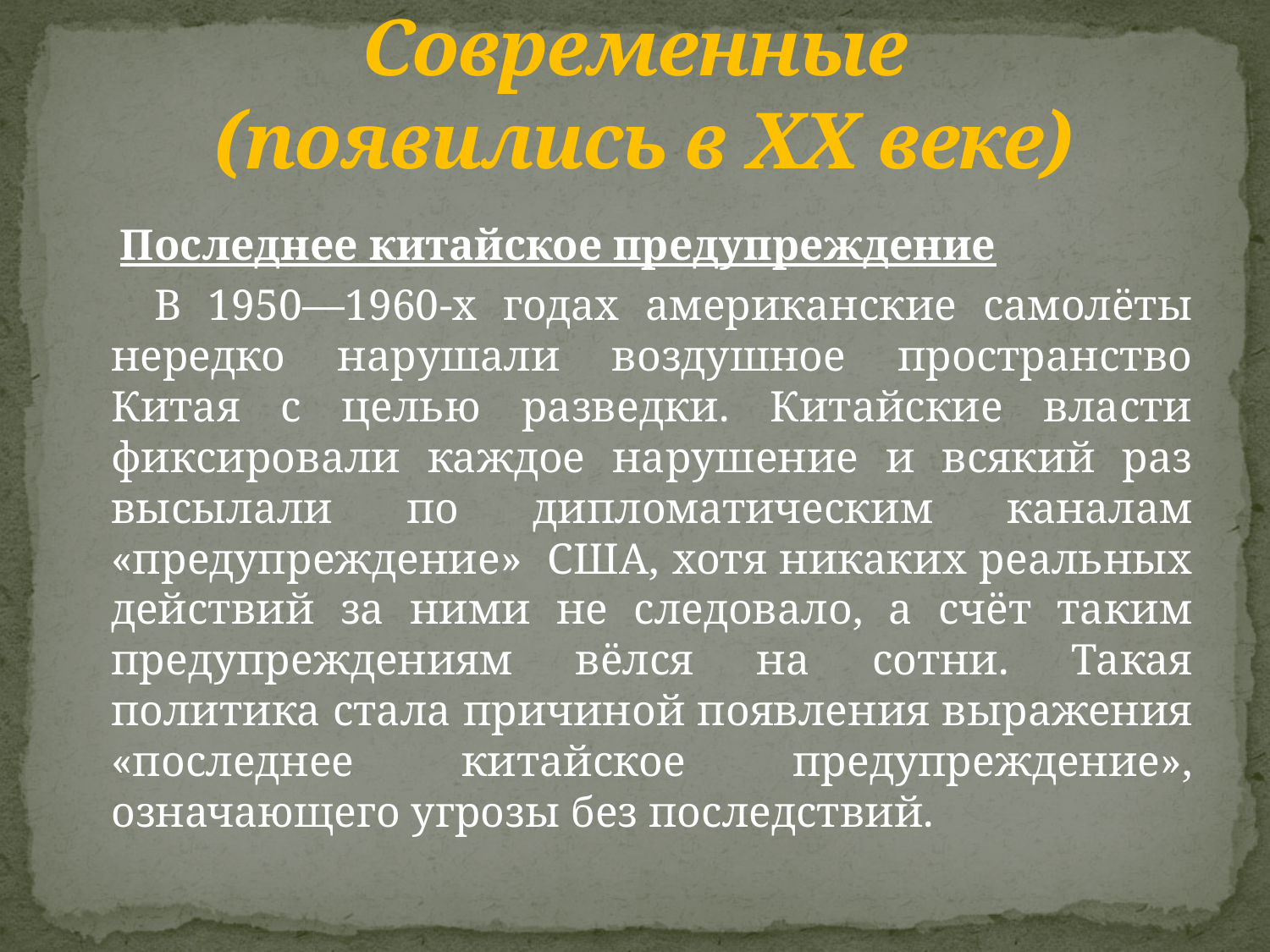

# Современные (появились в XX веке)
    Последнее китайское предупреждение
   В 1950—1960-х годах американские самолёты нередко нарушали воздушное пространство Китая с целью разведки. Китайские власти фиксировали каждое нарушение и всякий раз высылали по дипломатическим каналам «предупреждение»  США, хотя никаких реальных действий за ними не следовало, а счёт таким предупреждениям вёлся на сотни. Такая политика стала причиной появления выражения «последнее китайское предупреждение», означающего угрозы без последствий.